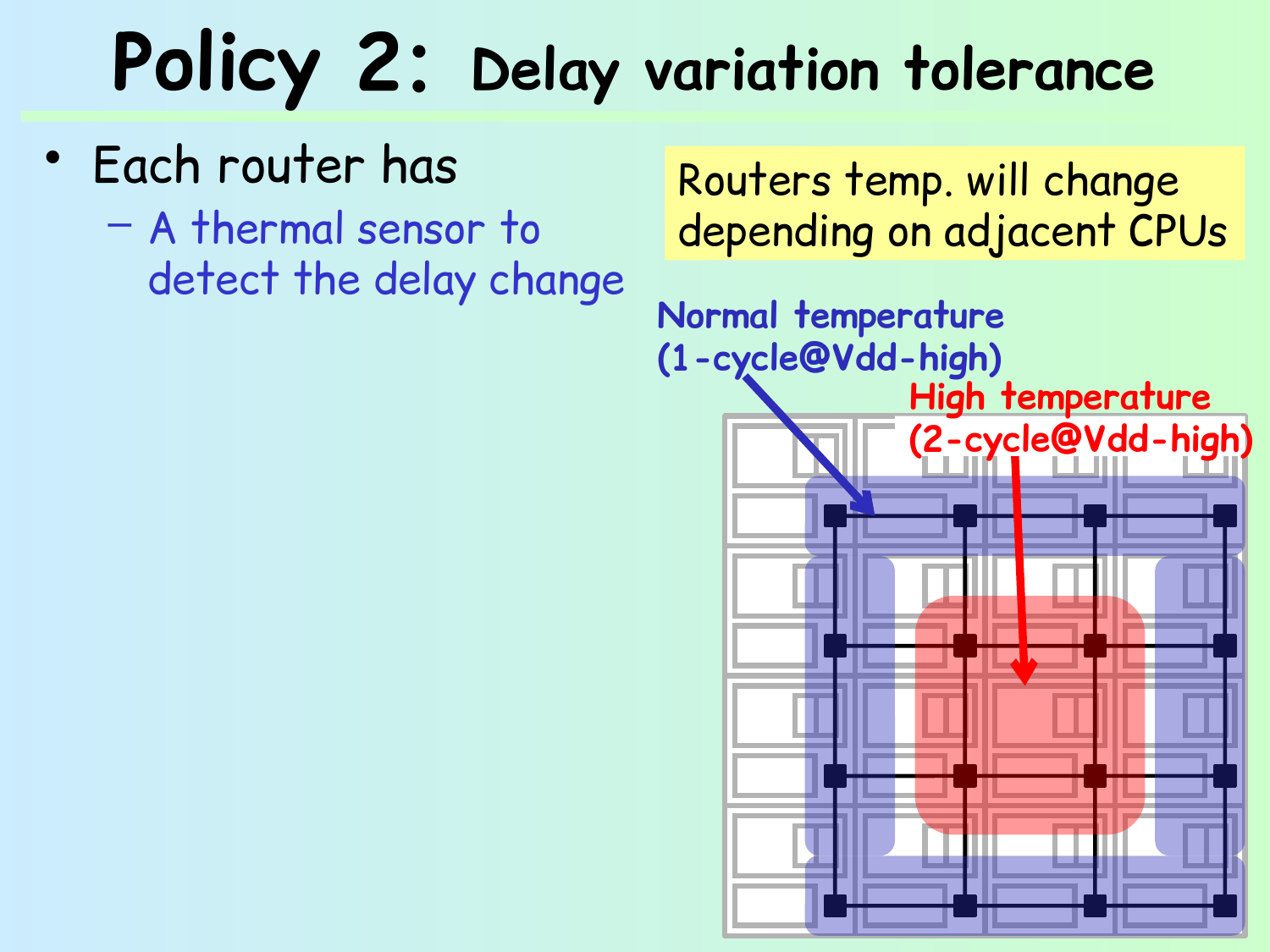

# Policy 2: Delay variation tolerance
Each router has
A thermal sensor to detect the delay change

Routers temp. will change depending on adjacent CPUs
Normal temperature
(1-cycle@Vdd-high)
High temperature
(2-cycle@Vdd-high)